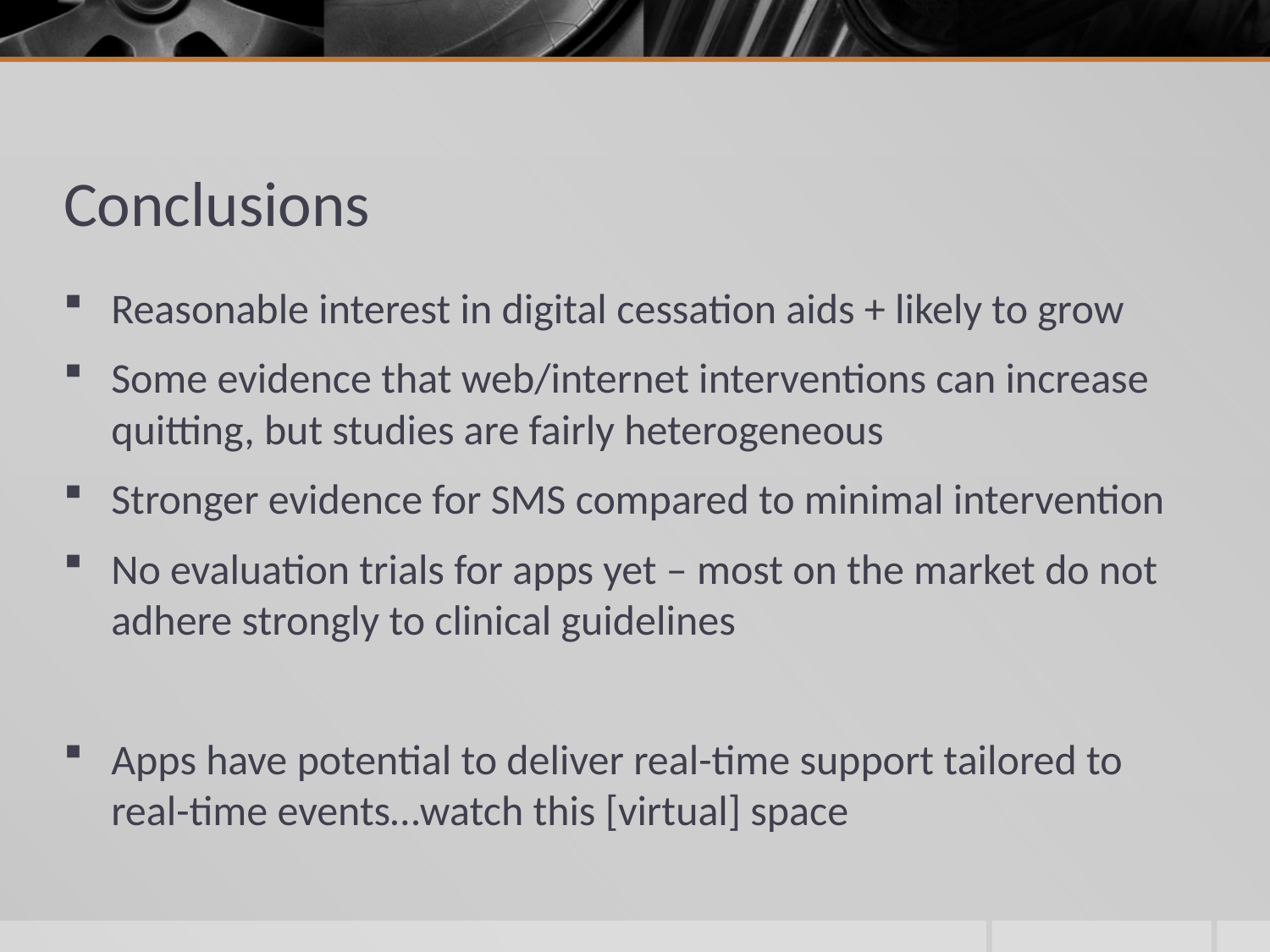

# Conclusions
Reasonable interest in digital cessation aids + likely to grow
Some evidence that web/internet interventions can increase quitting, but studies are fairly heterogeneous
Stronger evidence for SMS compared to minimal intervention
No evaluation trials for apps yet – most on the market do not adhere strongly to clinical guidelines

Apps have potential to deliver real-time support tailored to real-time events…watch this [virtual] space